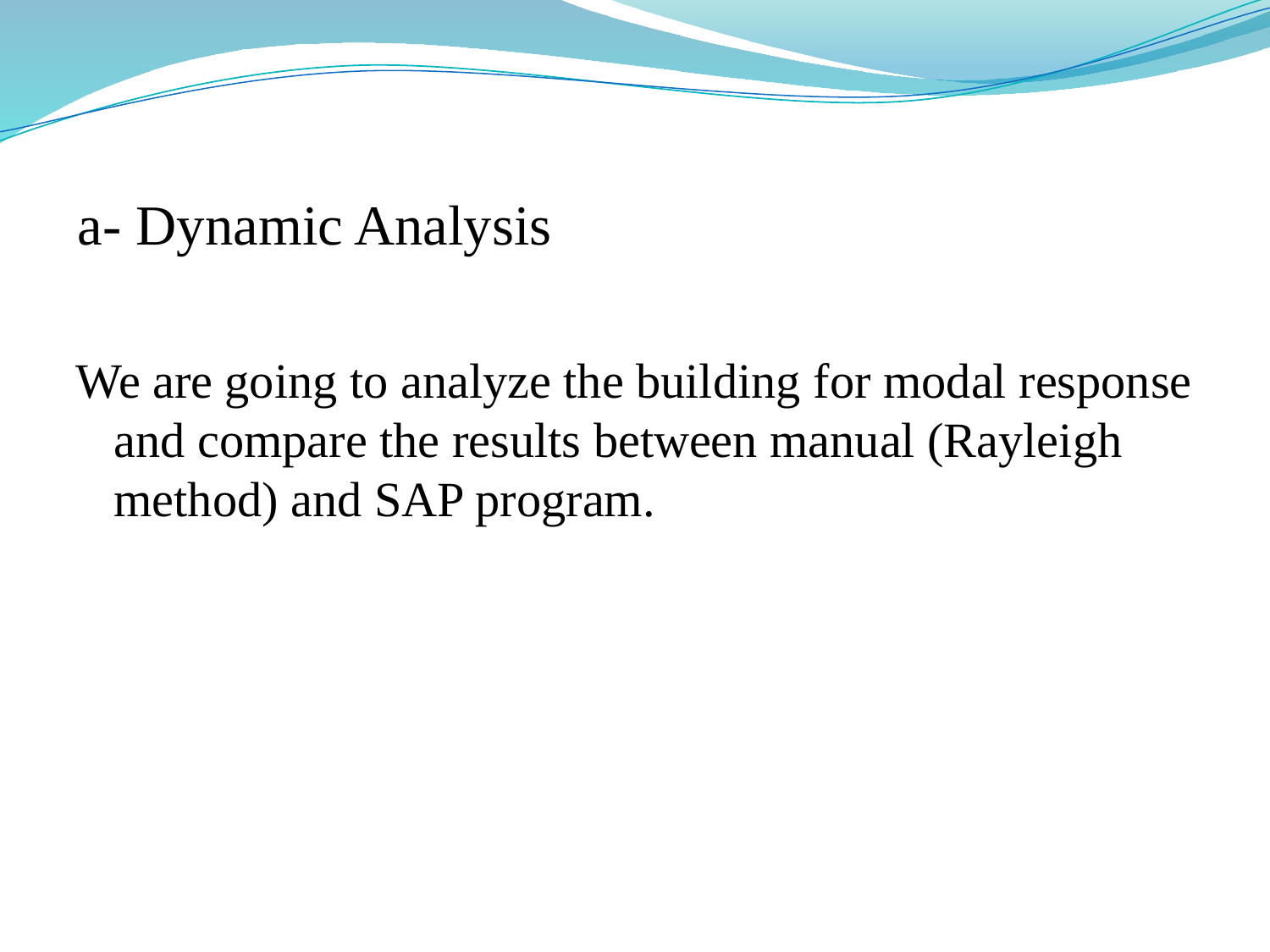

# a- Dynamic Analysis
We are going to analyze the building for modal response and compare the results between manual (Rayleigh method) and SAP program.